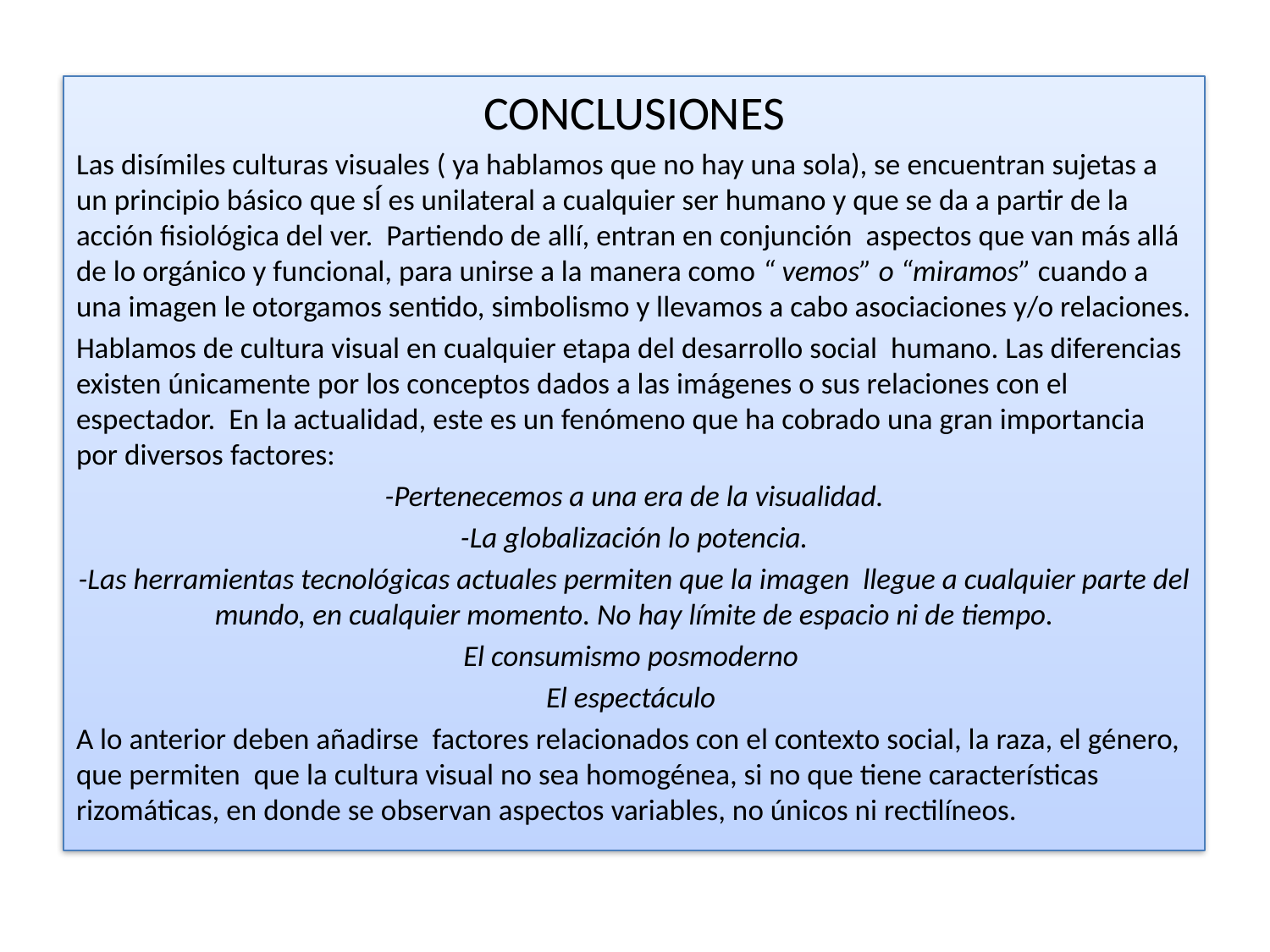

CONCLUSIONES
Las disímiles culturas visuales ( ya hablamos que no hay una sola), se encuentran sujetas a un principio básico que sÍ es unilateral a cualquier ser humano y que se da a partir de la acción fisiológica del ver.  Partiendo de allí, entran en conjunción  aspectos que van más allá de lo orgánico y funcional, para unirse a la manera como “ vemos” o “miramos” cuando a una imagen le otorgamos sentido, simbolismo y llevamos a cabo asociaciones y/o relaciones.
Hablamos de cultura visual en cualquier etapa del desarrollo social  humano. Las diferencias existen únicamente por los conceptos dados a las imágenes o sus relaciones con el espectador.  En la actualidad, este es un fenómeno que ha cobrado una gran importancia por diversos factores:
-Pertenecemos a una era de la visualidad.
-La globalización lo potencia.
-Las herramientas tecnológicas actuales permiten que la imagen  llegue a cualquier parte del mundo, en cualquier momento. No hay límite de espacio ni de tiempo.
El consumismo posmoderno
El espectáculo
A lo anterior deben añadirse  factores relacionados con el contexto social, la raza, el género,  que permiten  que la cultura visual no sea homogénea, si no que tiene características rizomáticas, en donde se observan aspectos variables, no únicos ni rectilíneos.